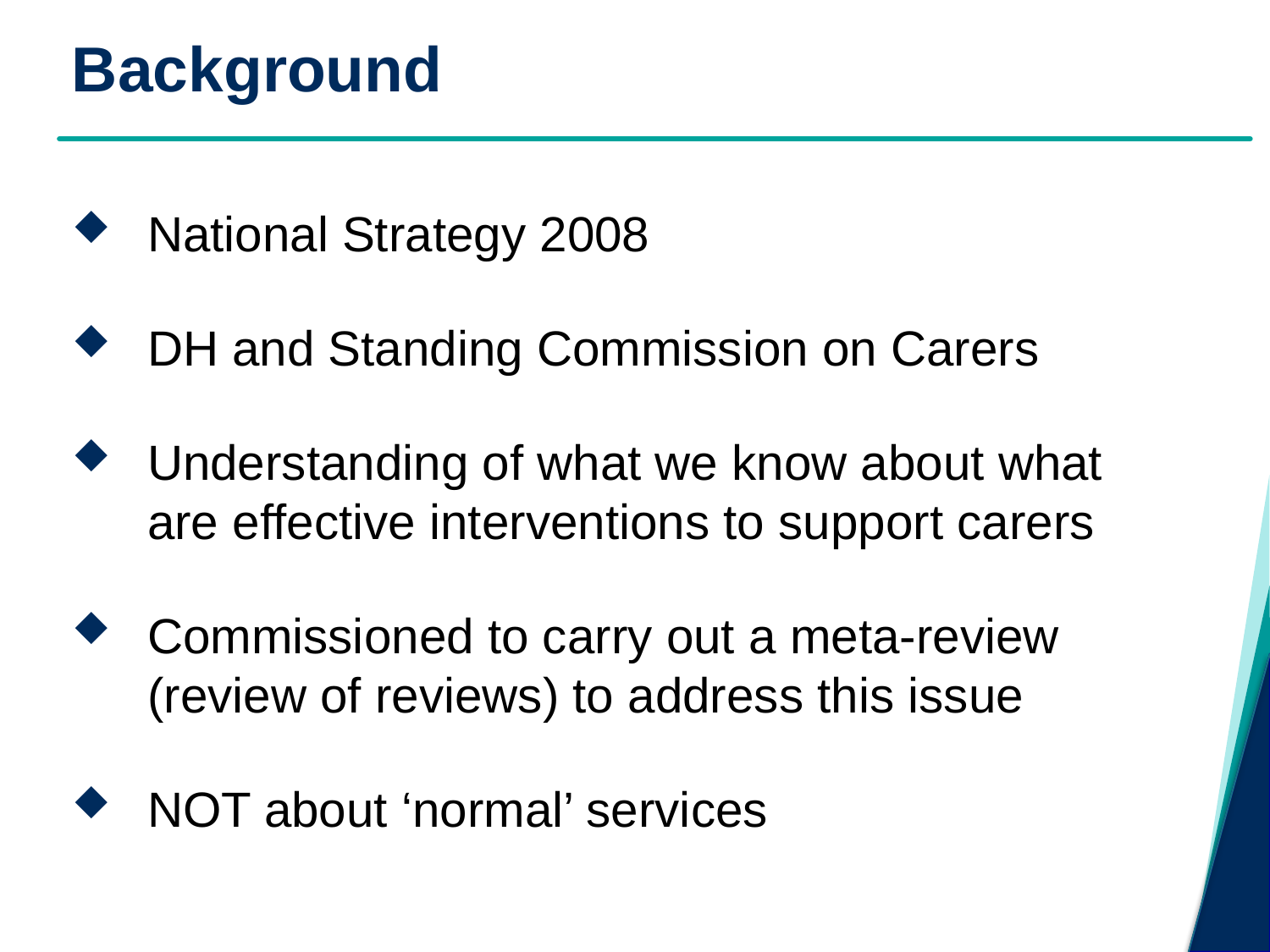

# Background
National Strategy 2008

DH and Standing Commission on Carers

Understanding of what we know about what are effective interventions to support carers

Commissioned to carry out a meta-review (review of reviews) to address this issue

NOT about ‘normal’ services